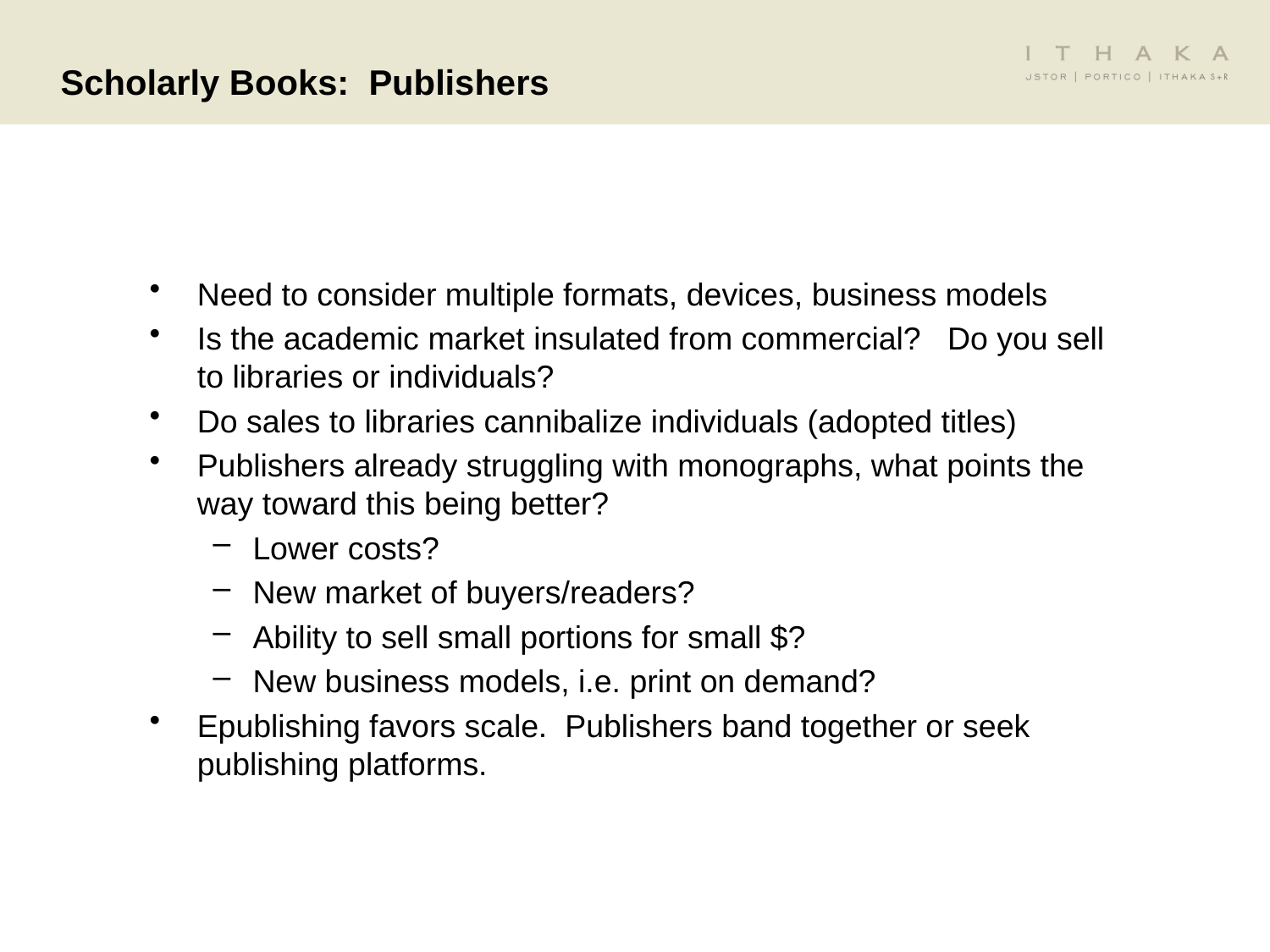

Scholarly Books:  Publishers
Need to consider multiple formats, devices, business models
Is the academic market insulated from commercial?   Do you sell to libraries or individuals?
Do sales to libraries cannibalize individuals (adopted titles)
Publishers already struggling with monographs, what points the way toward this being better?
Lower costs?
New market of buyers/readers?
Ability to sell small portions for small $?
New business models, i.e. print on demand?
Epublishing favors scale.  Publishers band together or seek publishing platforms.